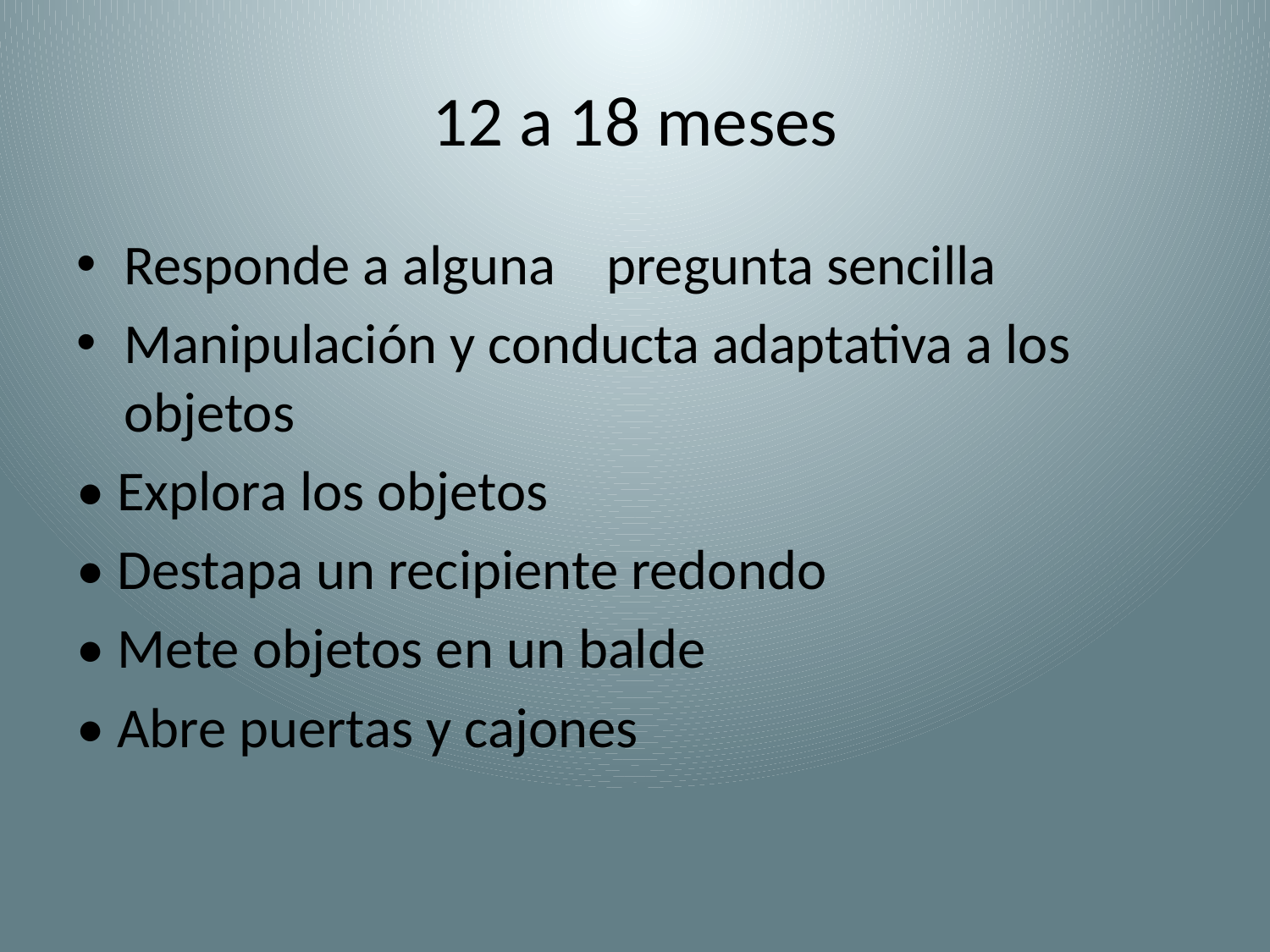

# 12 a 18 meses
Responde a alguna    pregunta sencilla
Manipulación y conducta adaptativa a los objetos
• Explora los objetos
• Destapa un recipiente redondo
• Mete objetos en un balde
• Abre puertas y cajones